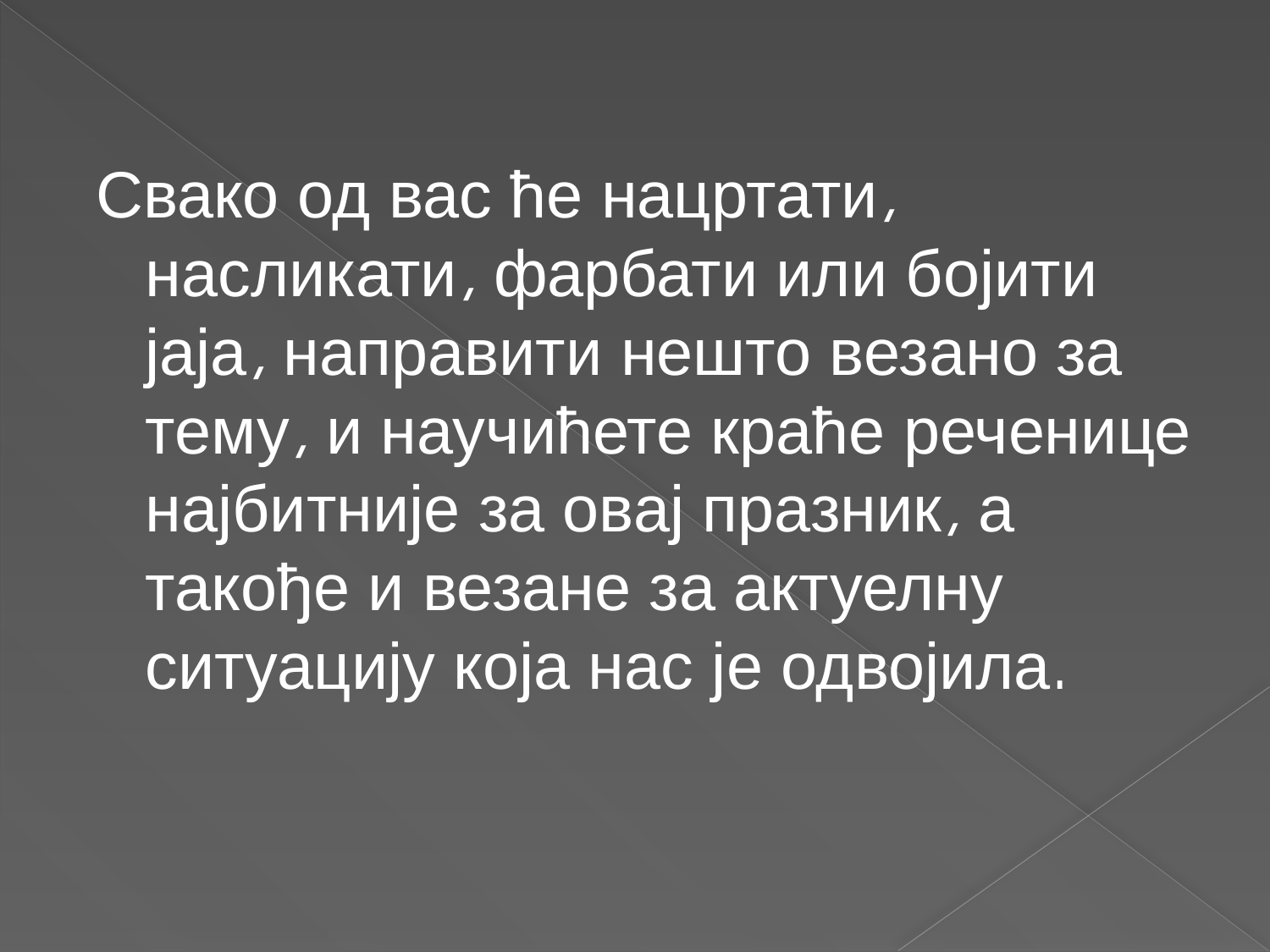

Свако од вас ће нацртати, насликати, фарбати или бојити јаја, направити нешто везано за тему, и научићете краће реченице најбитније за овај празник, а такође и везане за актуелну ситуацију која нас је одвојила.